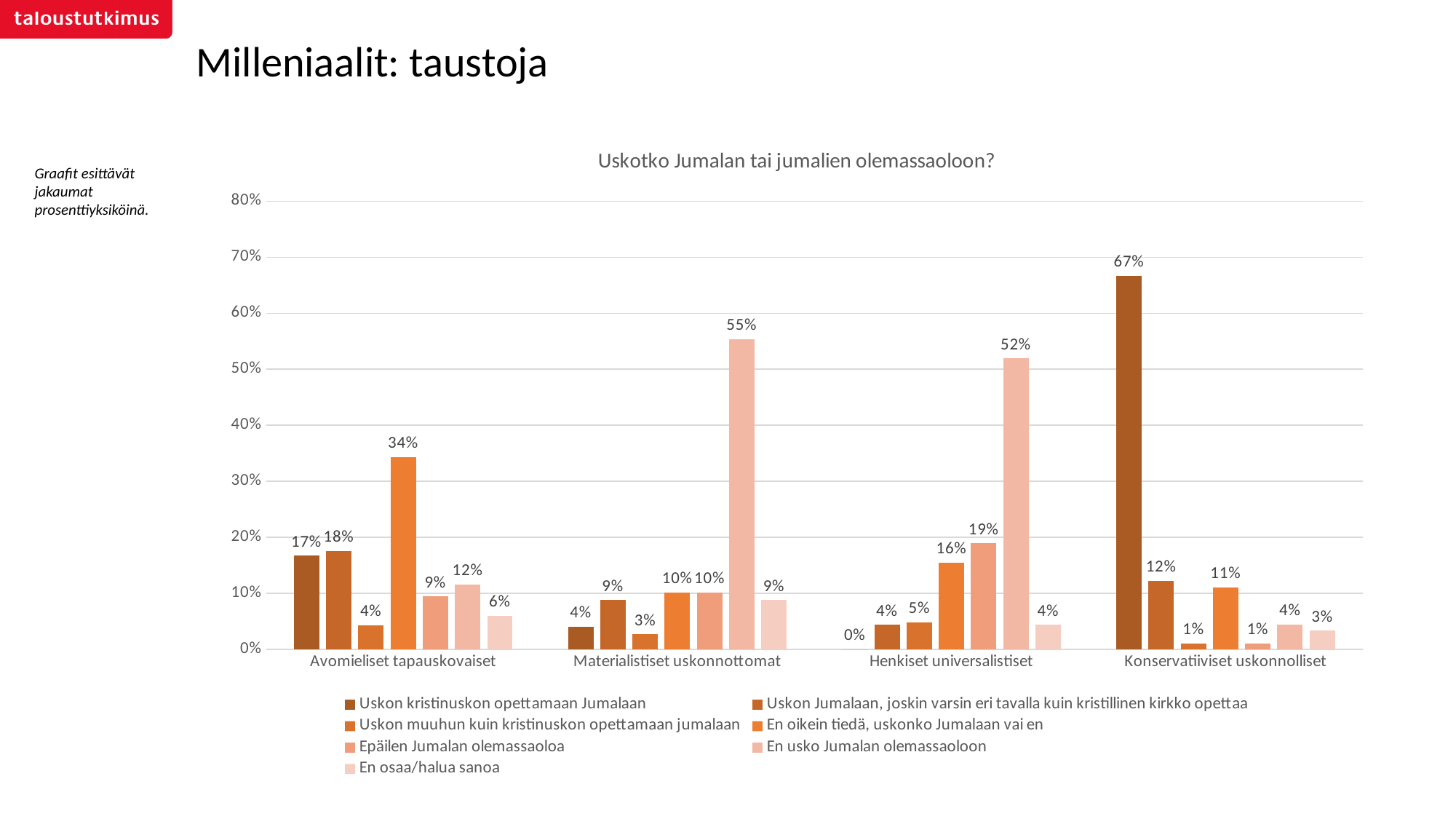

Milleniaalit: taustoja

### Chart: Uskotko Jumalan tai jumalien olemassaoloon?

| Category | Uskon kristinuskon opettamaan Jumalaan | Uskon Jumalaan, joskin varsin eri tavalla kuin kristillinen kirkko opettaa | Uskon muuhun kuin kristinuskon opettamaan jumalaan | En oikein tiedä, uskonko Jumalaan vai en | Epäilen Jumalan olemassaoloa | En usko Jumalan olemassaoloon | En osaa/halua sanoa |
|---|---|---|---|---|---|---|---|
| Avomieliset tapauskovaiset | 0.16738197424892703 | 0.1759656652360515 | 0.04291845493562232 | 0.34334763948497854 | 0.0944206008583691 | 0.11587982832618025 | 0.060085836909871244 |
| Materialistiset uskonnottomat | 0.04054054054054054 | 0.08783783783783784 | 0.02702702702702703 | 0.10135135135135136 | 0.10135135135135136 | 0.5540540540540541 | 0.08783783783783784 |
| Henkiset universalistiset | 0.0 | 0.043689320388349516 | 0.04854368932038835 | 0.1553398058252427 | 0.18932038834951456 | 0.5194174757281553 | 0.043689320388349516 |
| Konservatiiviset uskonnolliset | 0.6666666666666666 | 0.12222222222222222 | 0.011111111111111112 | 0.1111111111111111 | 0.011111111111111112 | 0.044444444444444446 | 0.03333333333333333 |
Graafit esittävät jakaumat prosenttiyksiköinä.